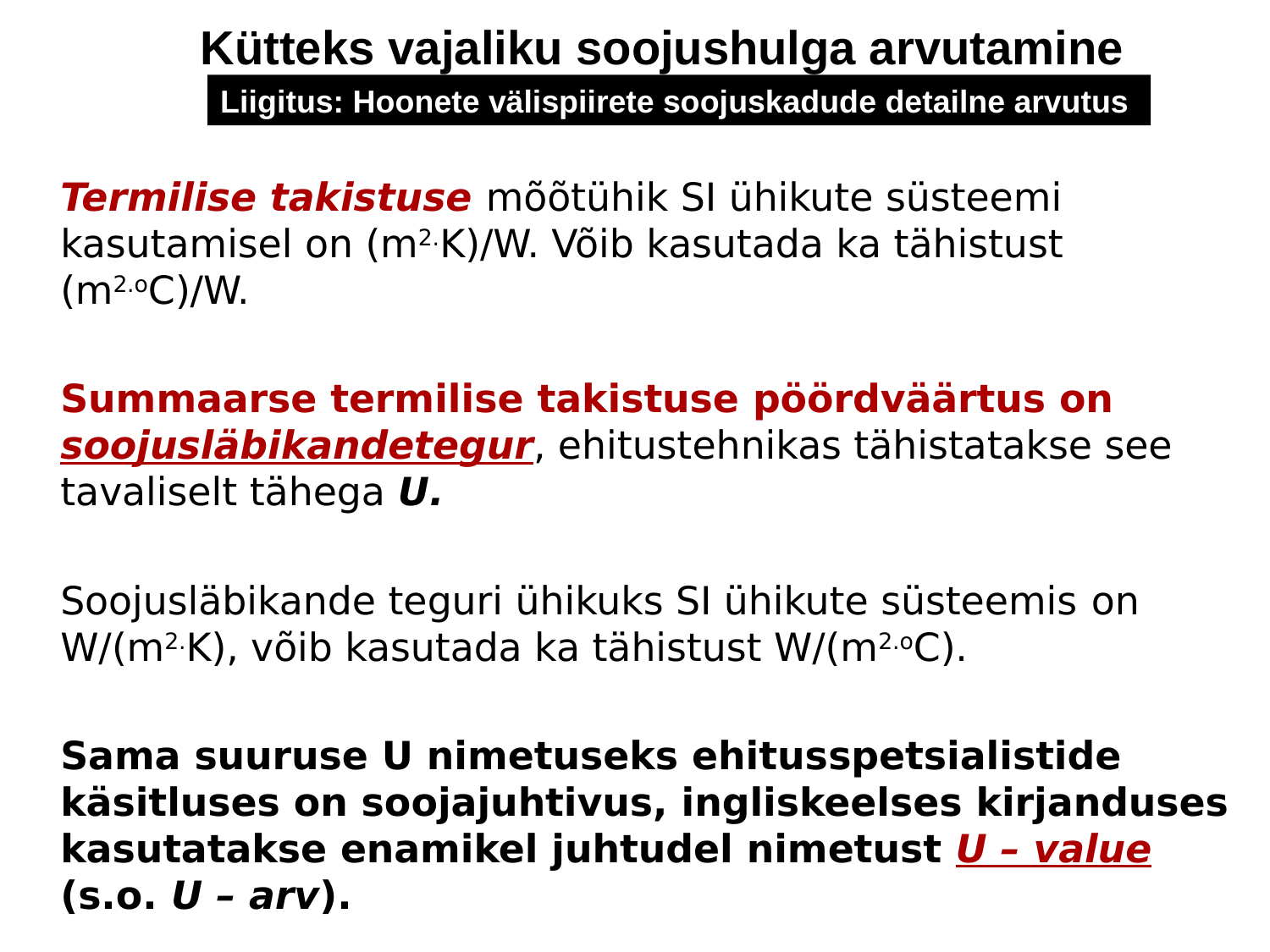

Kütteks vajaliku soojushulga arvutamine
Liigitus: Hoonete välispiirete soojuskadude detailne arvutus
	Termilise takistuse mõõtühik SI ühikute süsteemi kasutamisel on (m2.K)/W. Võib kasutada ka tähistust (m2.oC)/W.

	Summaarse termilise takistuse pöördväärtus on soojusläbikandetegur, ehitustehnikas tähistatakse see tavaliselt tähega U.

	Soojusläbikande teguri ühikuks SI ühikute süsteemis on W/(m2.K), võib kasutada ka tähistust W/(m2.oC).

	Sama suuruse U nimetuseks ehitus­spetsialistide käsitluses on soojajuhtivus, ingliskeelses kirjanduses kasutatakse enamikel juhtudel nimetust U – value (s.o. U – arv).